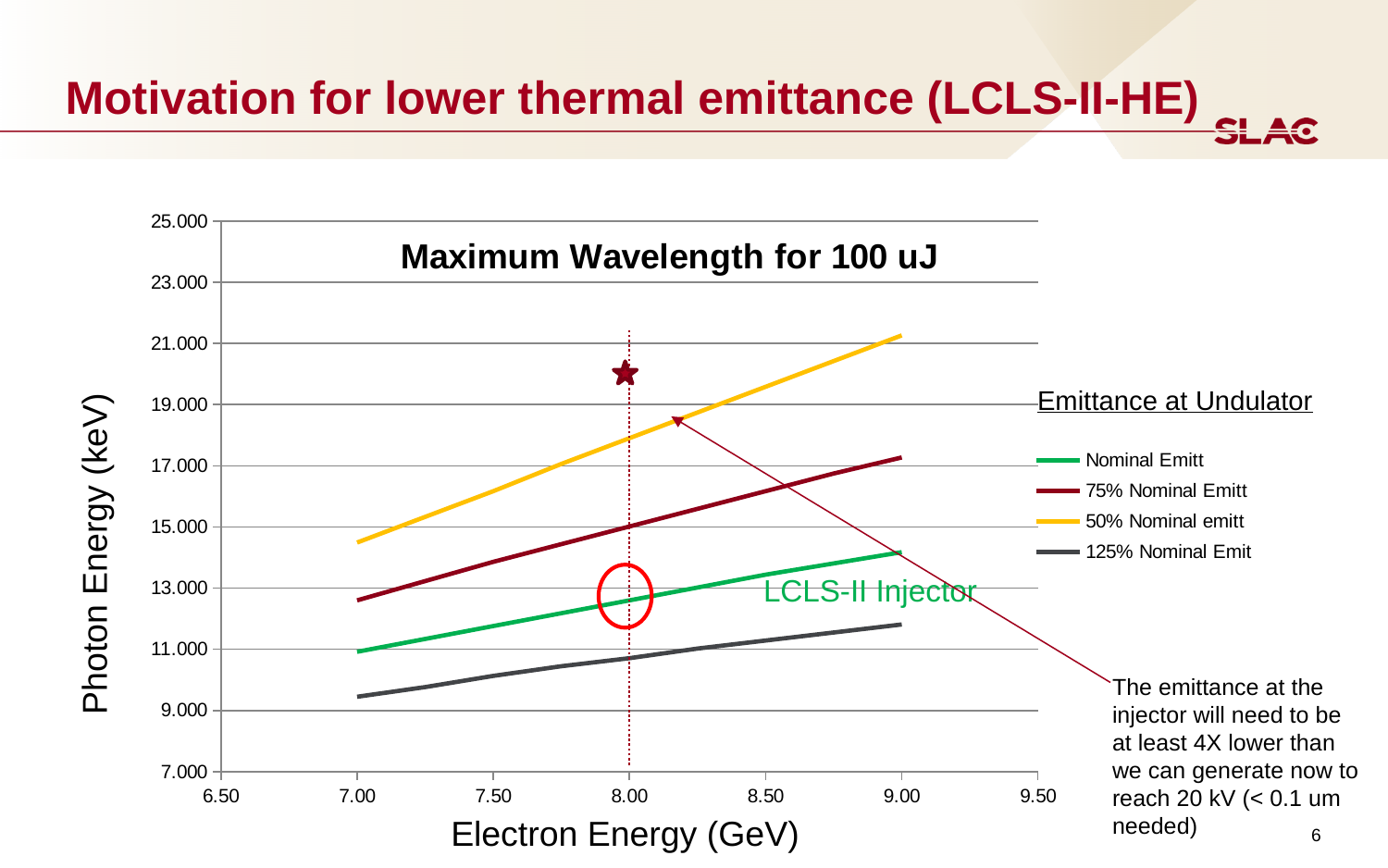

Motivation for lower thermal emittance (LCLS-II-HE)

### Chart: Maximum Wavelength for 100 uJ

| Category |  |  |  |  |
|---|---|---|---|---|
Emittance at Undulator
Photon Energy (keV)

LCLS-II Injector
The emittance at the injector will need to be at least 4X lower than we can generate now to reach 20 kV (< 0.1 um needed)
6
Electron Energy (GeV)